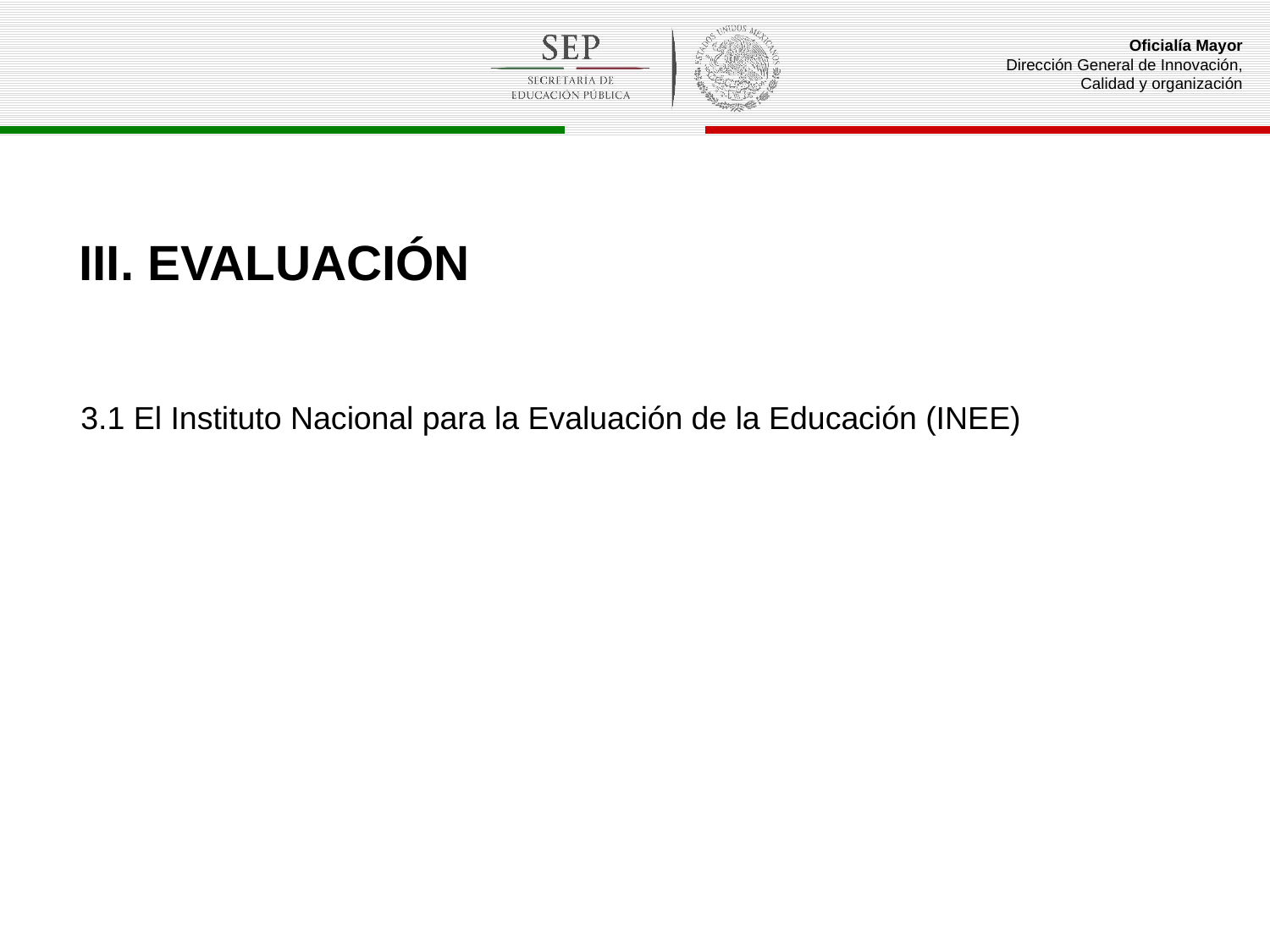

III. EVALUACIÓN
3.1 El Instituto Nacional para la Evaluación de la Educación (INEE)